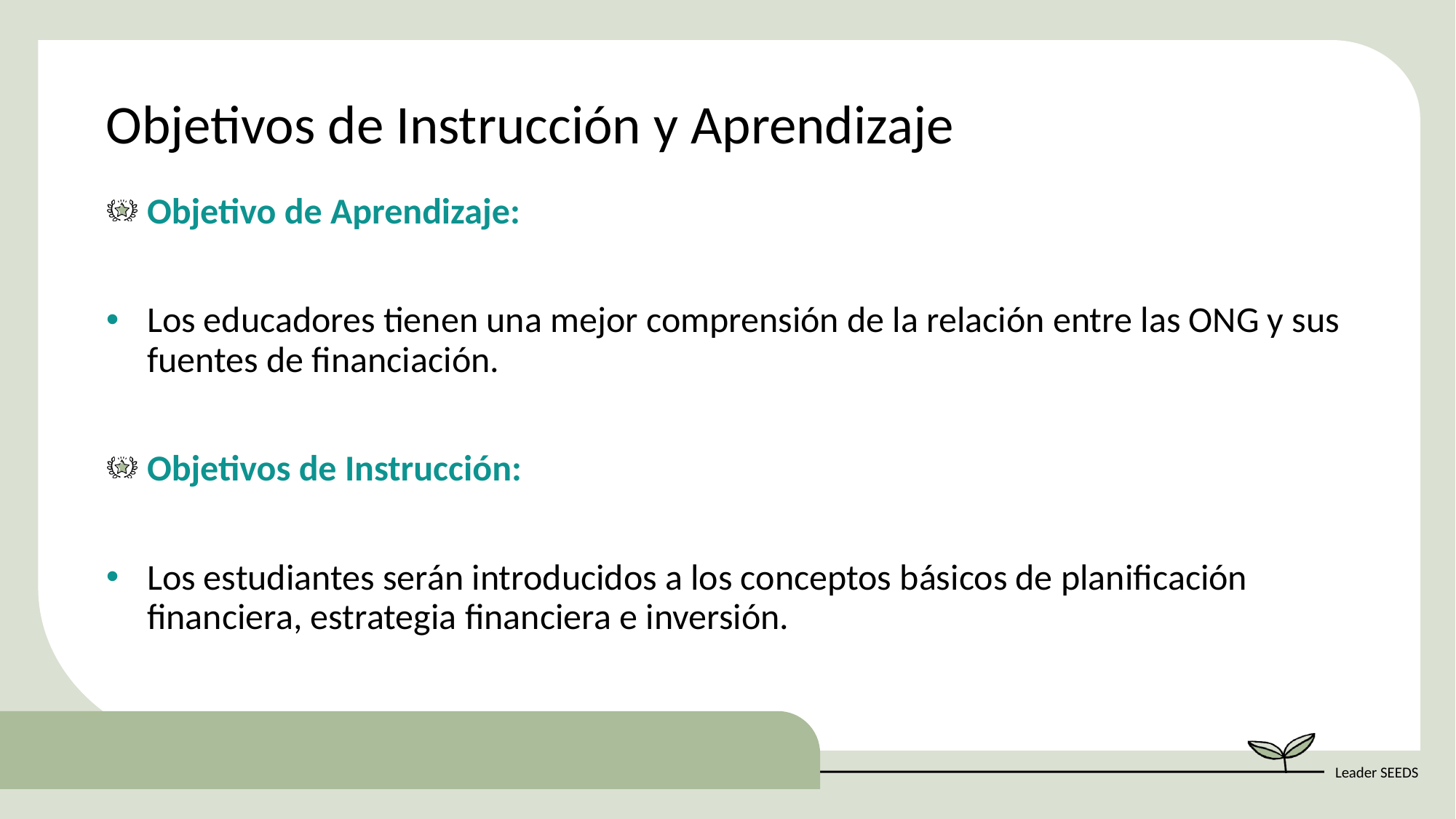

Objetivos de Instrucción y Aprendizaje
Objetivo de Aprendizaje:

Los educadores tienen una mejor comprensión de la relación entre las ONG y sus fuentes de financiación.

Objetivos de Instrucción:

Los estudiantes serán introducidos a los conceptos básicos de planificación financiera, estrategia financiera e inversión.